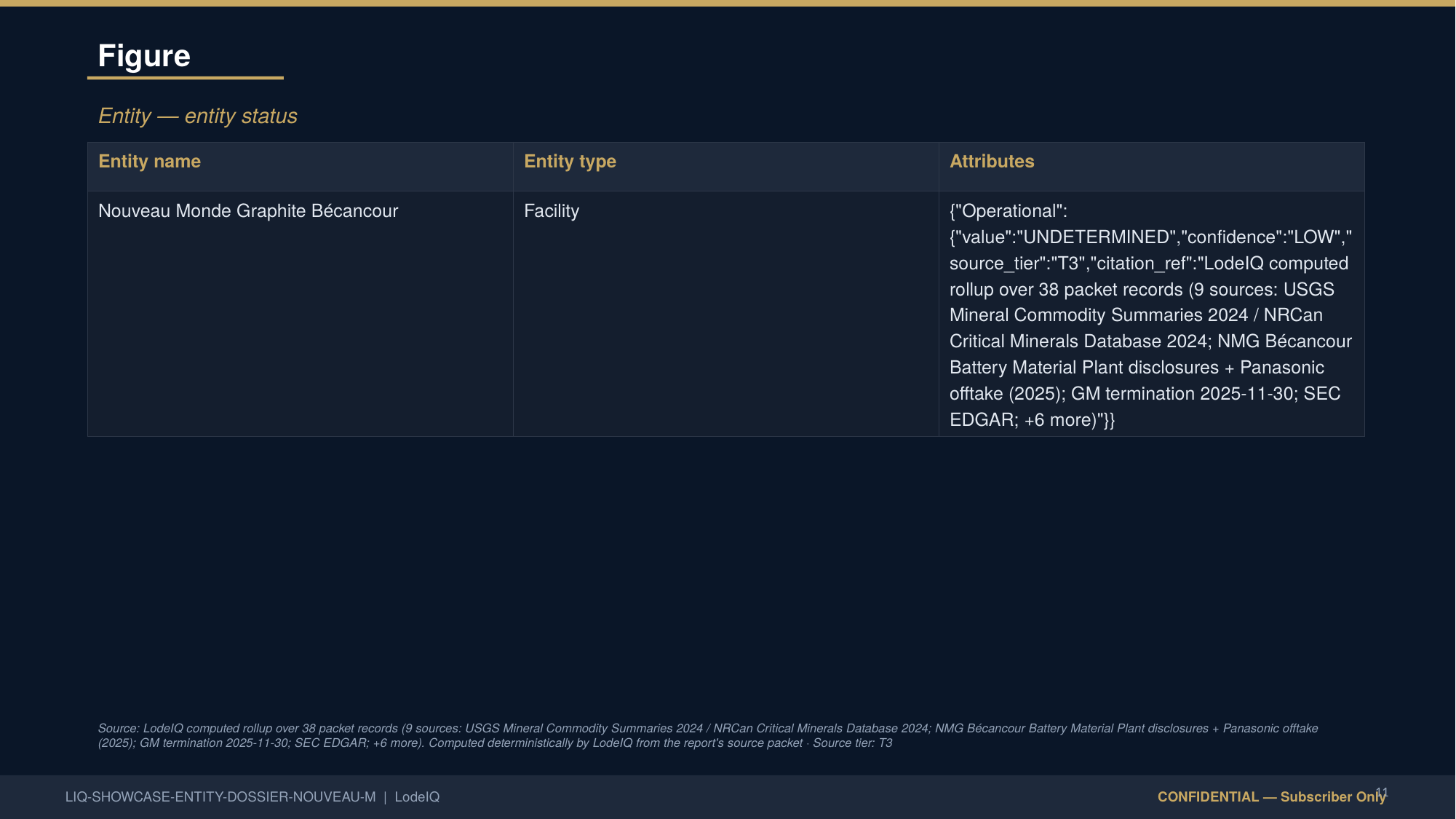

Figure

Entity — entity status
| Entity name | Entity type | Attributes |
| --- | --- | --- |
| Nouveau Monde Graphite Bécancour | Facility | {"Operational":{"value":"UNDETERMINED","confidence":"LOW","source\_tier":"T3","citation\_ref":"LodeIQ computed rollup over 38 packet records (9 sources: USGS Mineral Commodity Summaries 2024 / NRCan Critical Minerals Database 2024; NMG Bécancour Battery Material Plant disclosures + Panasonic offtake (2025); GM termination 2025-11-30; SEC EDGAR; +6 more)"}} |
Source: LodeIQ computed rollup over 38 packet records (9 sources: USGS Mineral Commodity Summaries 2024 / NRCan Critical Minerals Database 2024; NMG Bécancour Battery Material Plant disclosures + Panasonic offtake (2025); GM termination 2025-11-30; SEC EDGAR; +6 more). Computed deterministically by LodeIQ from the report's source packet · Source tier: T3
11